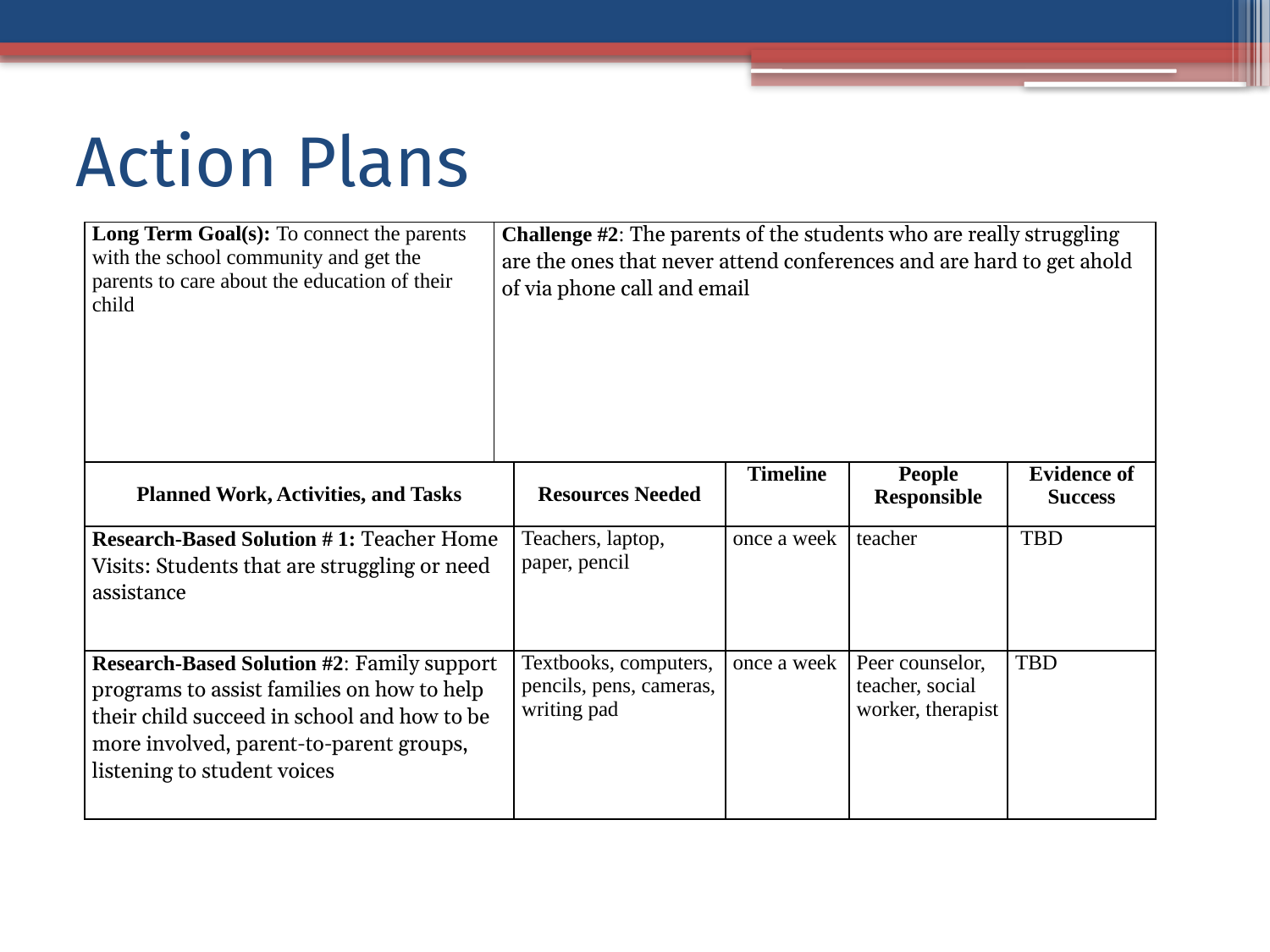

# Action Plans
| Long Term Goal(s): To connect the parents with the school community and get the parents to care about the education of their child | Challenge #2: The parents of the students who are really struggling are the ones that never attend conferences and are hard to get ahold of via phone call and email |  |  |  |  |
| --- | --- | --- | --- | --- | --- |
| Planned Work, Activities, and Tasks |  | Resources Needed | Timeline | People Responsible | Evidence of Success |
| Research-Based Solution # 1: Teacher Home Visits: Students that are struggling or need assistance |  | Teachers, laptop, paper, pencil | once a week | teacher | TBD |
| Research-Based Solution #2: Family support programs to assist families on how to help their child succeed in school and how to be more involved, parent-to-parent groups, listening to student voices |  | Textbooks, computers, pencils, pens, cameras, writing pad | once a week | Peer counselor, teacher, social worker, therapist | TBD |